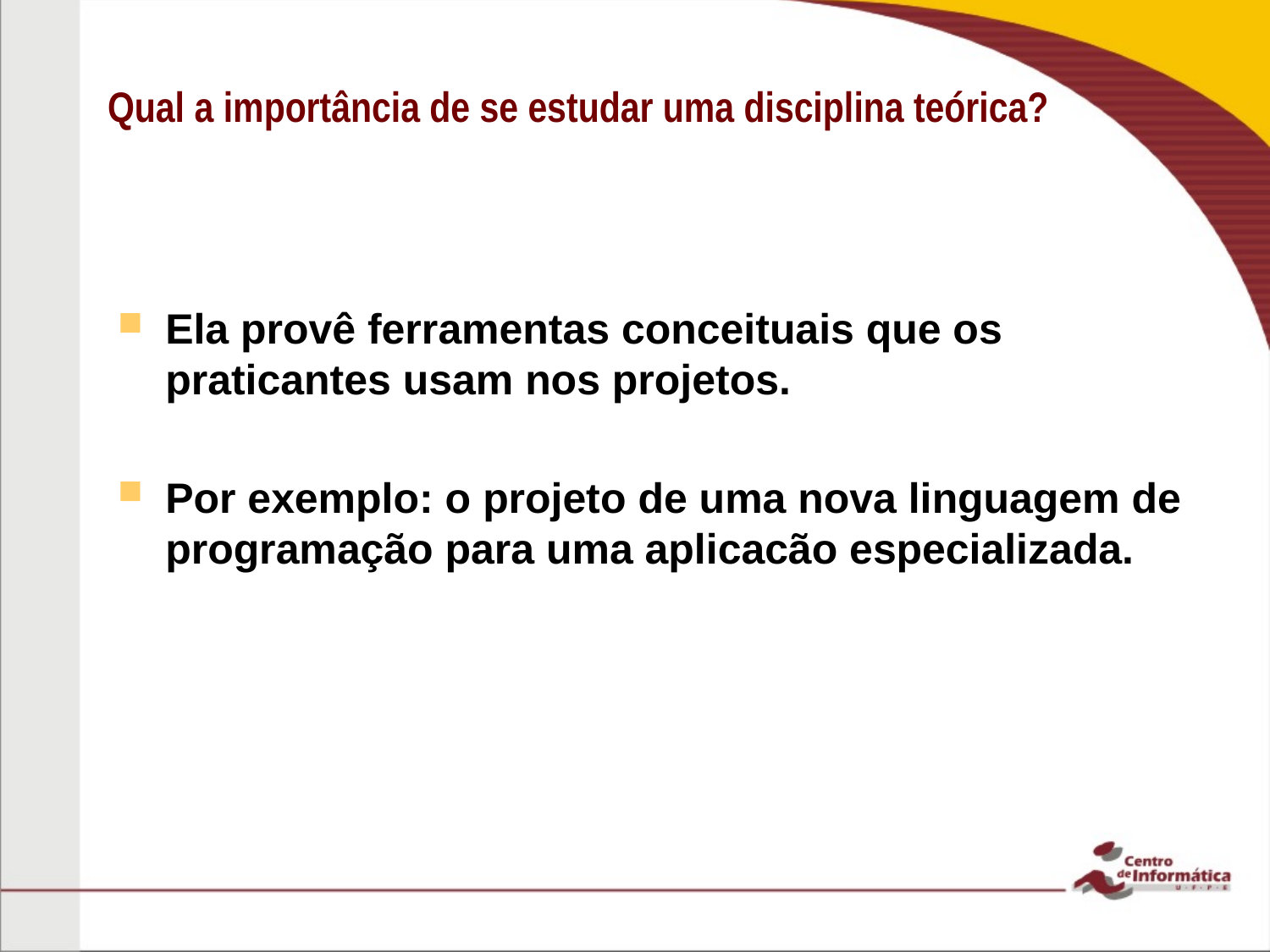

# Qual a importância de se estudar uma disciplina teórica?

Ela provê ferramentas conceituais que os praticantes usam nos projetos.

Por exemplo: o projeto de uma nova linguagem de programação para uma aplicacão especializada.